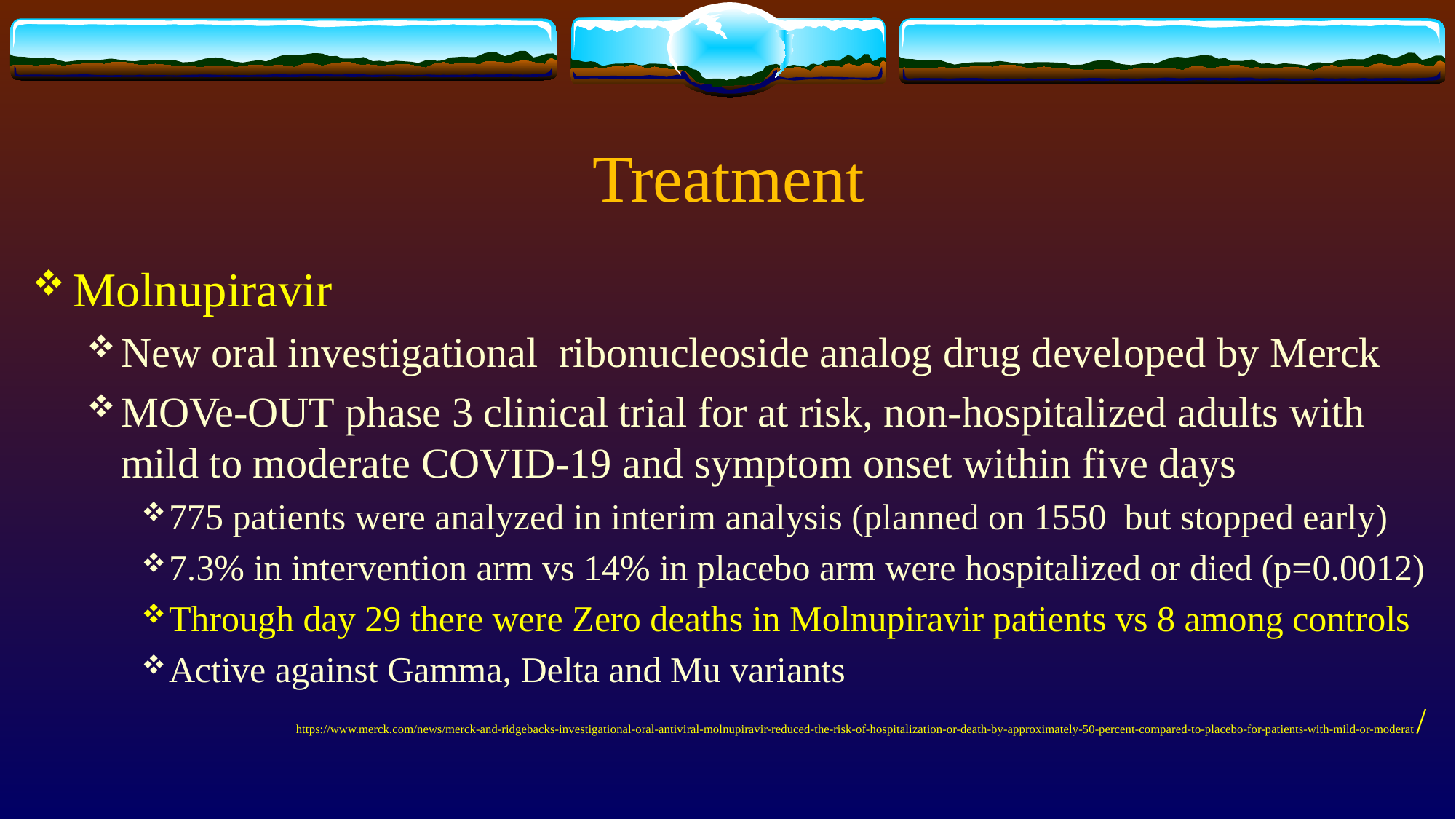

# Treatment
Molnupiravir
New oral investigational  ribonucleoside analog drug developed by Merck
MOVe-OUT phase 3 clinical trial for at risk, non-hospitalized adults with mild to moderate COVID-19 and symptom onset within five days
775 patients were analyzed in interim analysis (planned on 1550  but stopped early)
7.3% in intervention arm vs 14% in placebo arm were hospitalized or died (p=0.0012)
Through day 29 there were Zero deaths in Molnupiravir patients vs 8 among controls
Active against Gamma, Delta and Mu variants
https://www.merck.com/news/merck-and-ridgebacks-investigational-oral-antiviral-molnupiravir-reduced-the-risk-of-hospitalization-or-death-by-approximately-50-percent-compared-to-placebo-for-patients-with-mild-or-moderat/